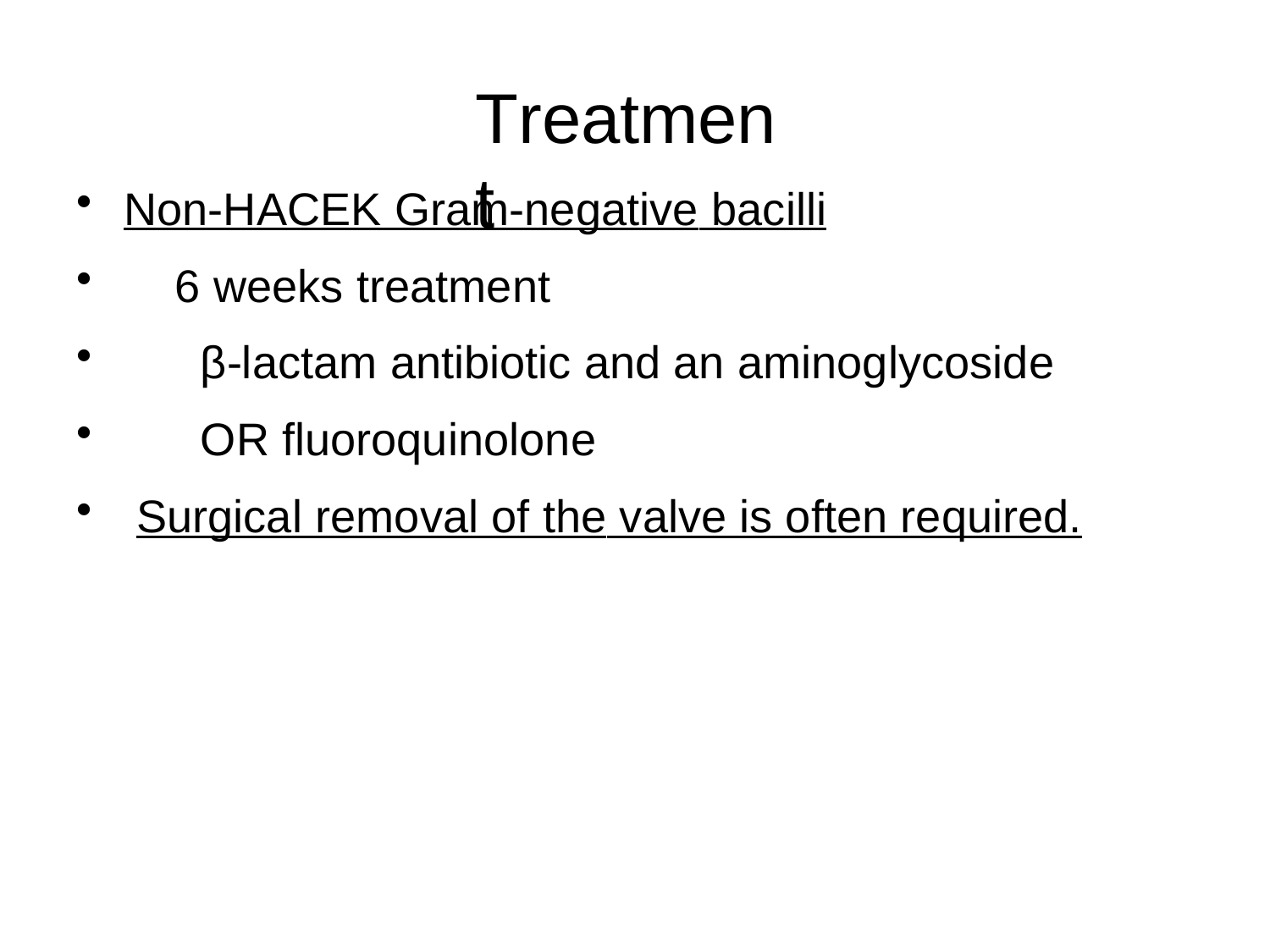

# Treatment
Non-HACEK Gram-negative bacilli
6 weeks treatment
β-lactam antibiotic and an aminoglycoside
OR fluoroquinolone
Surgical removal of the valve is often required.